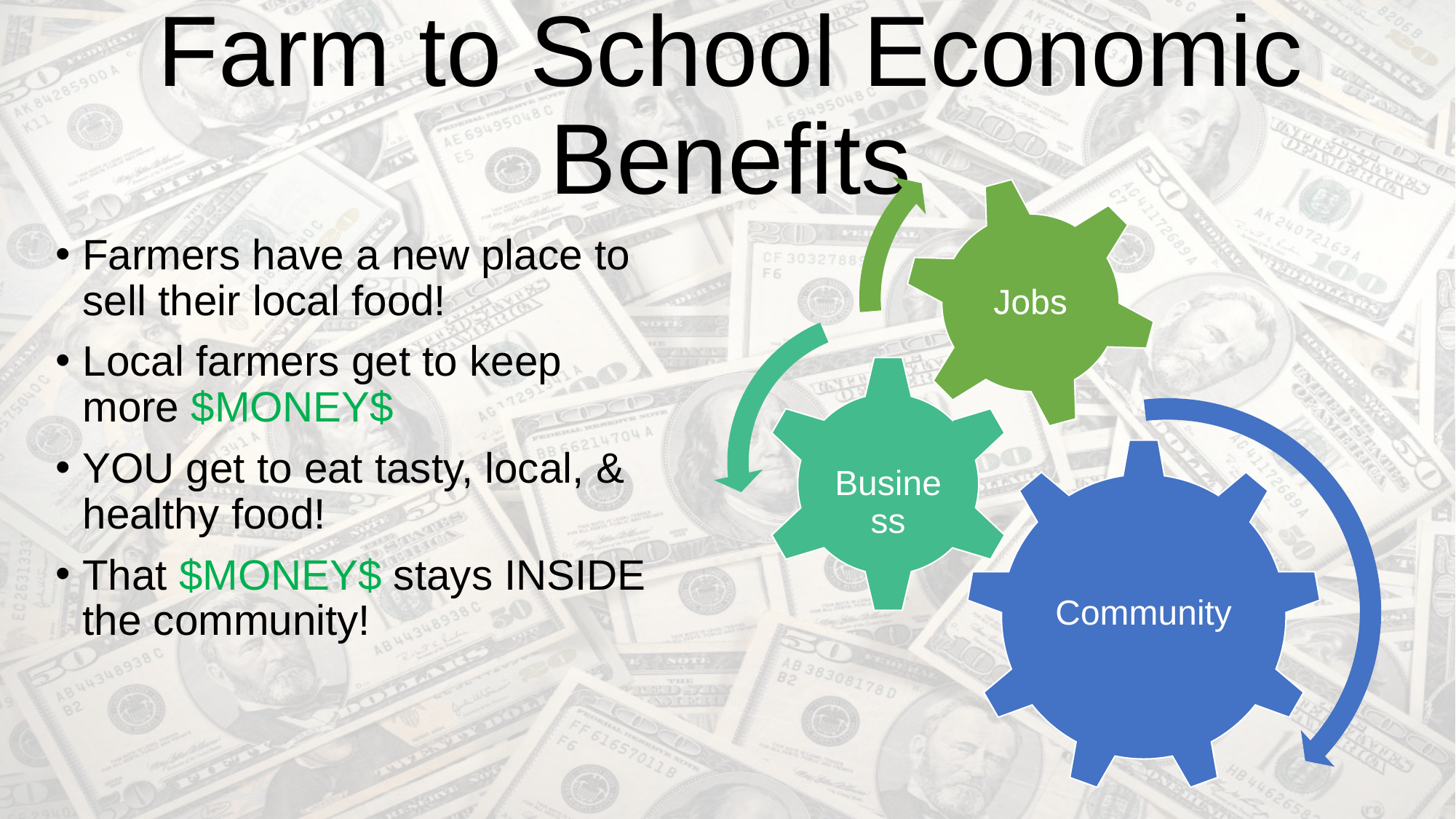

# Farm to School Economic Benefits
Community
 Business
Jobs
Farmers have a new place to sell their local food!
Local farmers get to keep more $MONEY$
YOU get to eat tasty, local, & healthy food!
That $MONEY$ stays INSIDE the community!